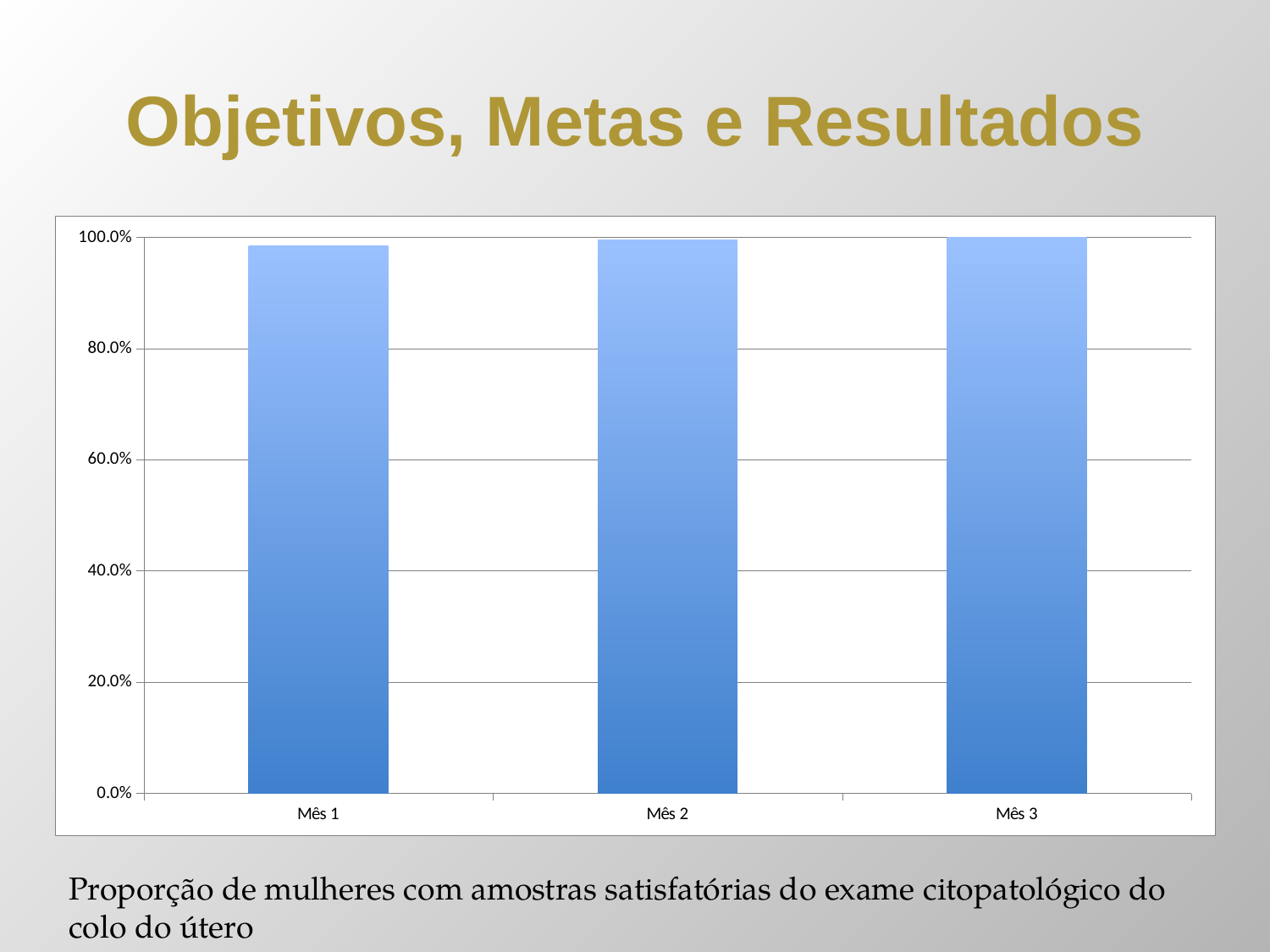

# Objetivos, Metas e Resultados

### Chart

| Category | Proporção de mulheres com amostras satisfatórias do exame citopatológico do colo do útero |
|---|---|
| Mês 1 | 0.9847328244274809 |
| Mês 2 | 0.9950738916256158 |
| Mês 3 | 1.0 |
Proporção de mulheres com amostras satisfatórias do exame citopatológico do colo do útero